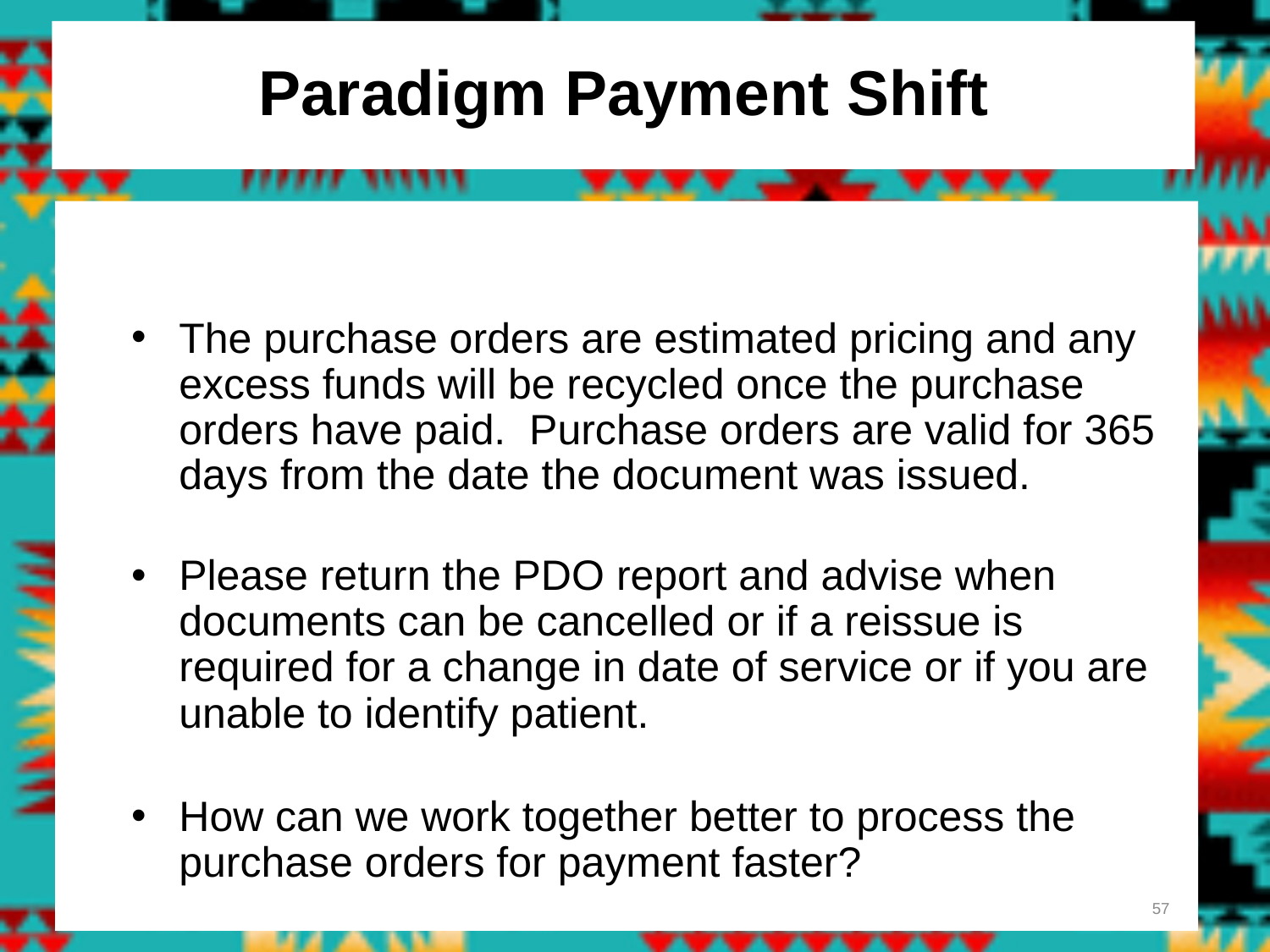

# Paradigm Payment Shift

The purchase orders are estimated pricing and any excess funds will be recycled once the purchase orders have paid.  Purchase orders are valid for 365 days from the date the document was issued.

Please return the PDO report and advise when documents can be cancelled or if a reissue is required for a change in date of service or if you are unable to identify patient.

How can we work together better to process the purchase orders for payment faster?

57